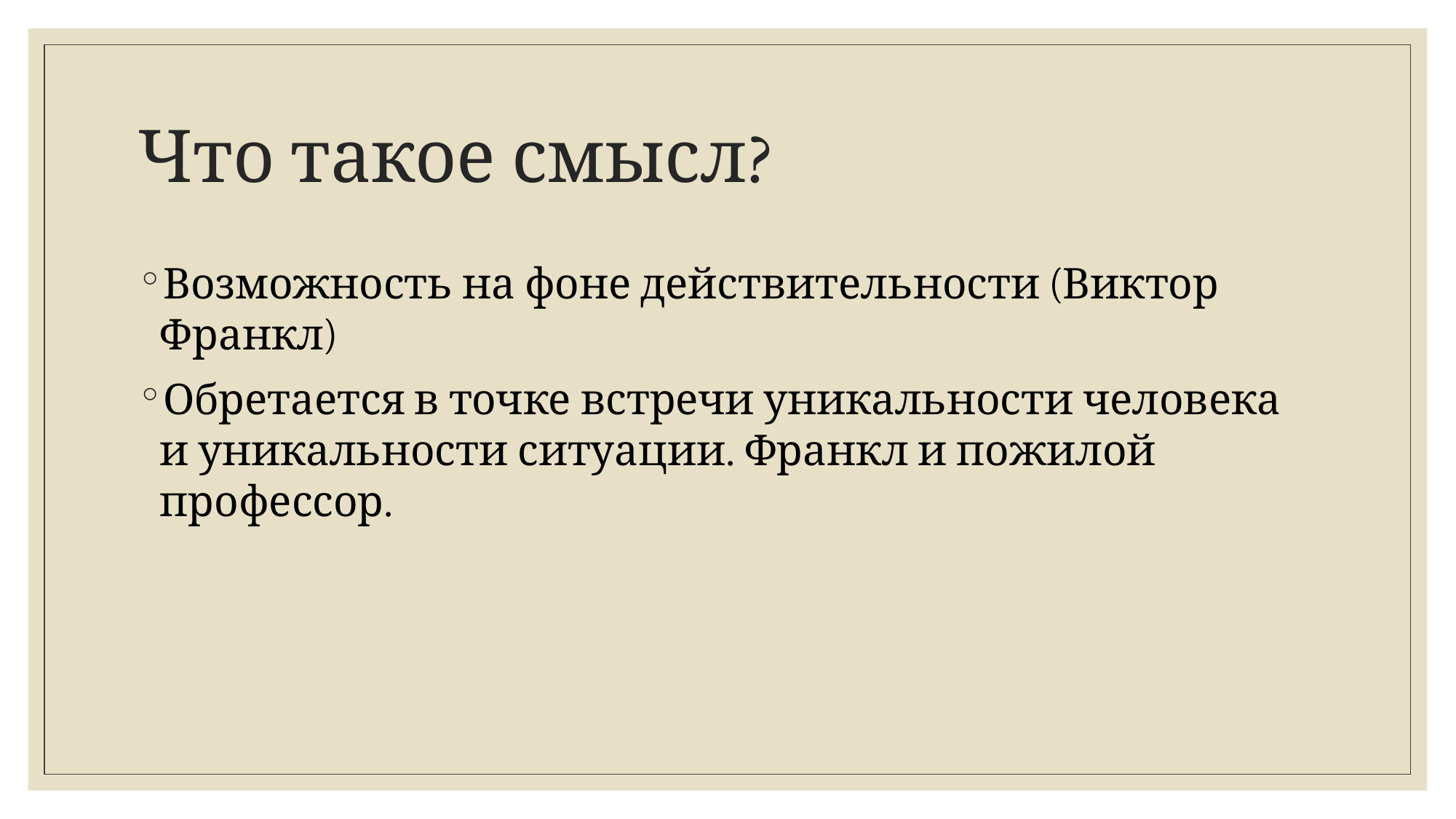

# Что такое смысл?
Возможность на фоне действительности (Виктор Франкл)
Обретается в точке встречи уникальности человека и уникальности ситуации. Франкл и пожилой профессор.